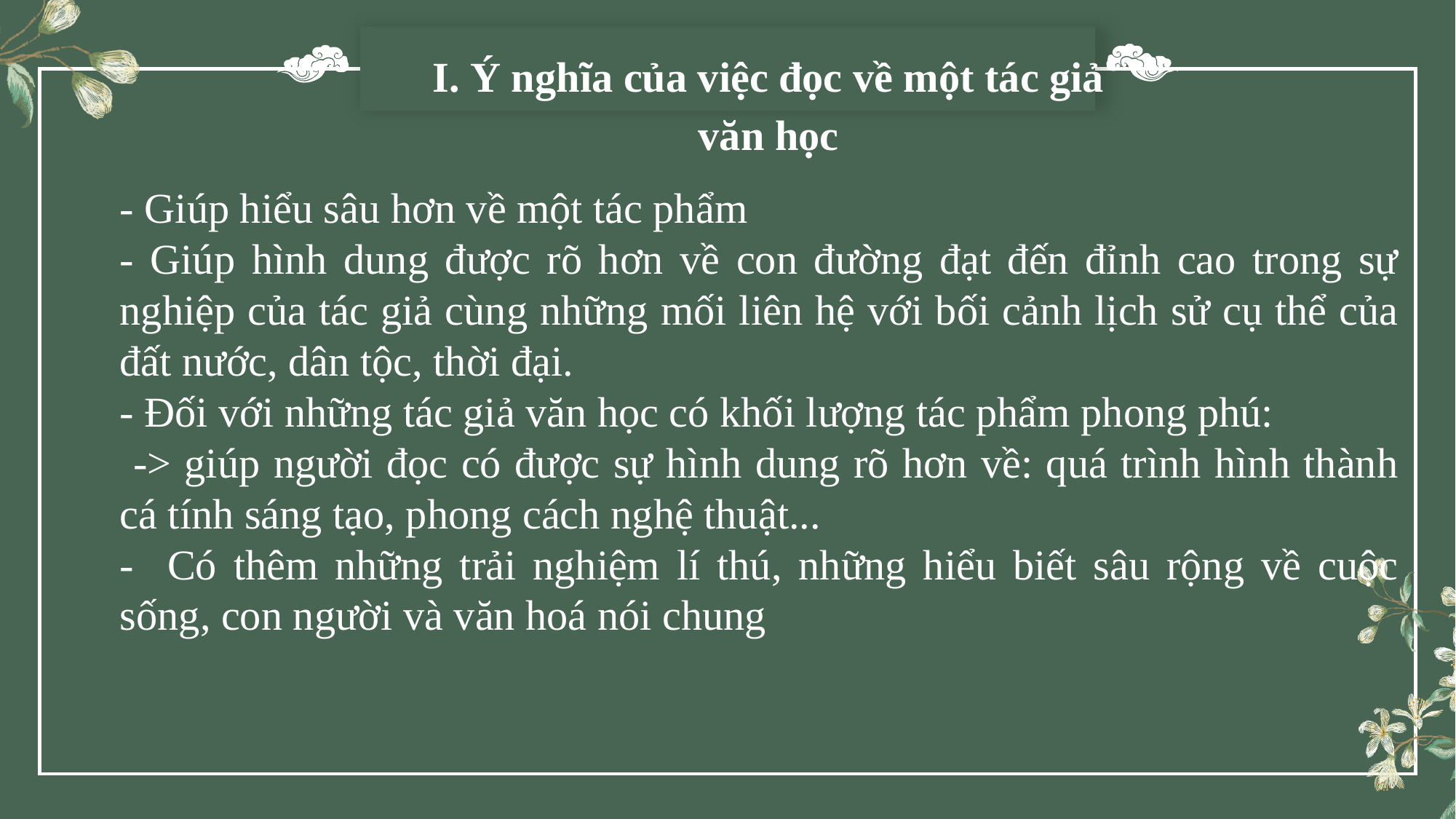

I. Ý nghĩa của việc đọc về một tác giả văn học

- Giúp hiểu sâu hơn về một tác phẩm
- Giúp hình dung được rõ hơn về con đường đạt đến đỉnh cao trong sự nghiệp của tác giả cùng những mối liên hệ với bối cảnh lịch sử cụ thể của đất nước, dân tộc, thời đại.
- Đối với những tác giả văn học có khối lượng tác phẩm phong phú:
 -> giúp người đọc có được sự hình dung rõ hơn về: quá trình hình thành cá tính sáng tạo, phong cách nghệ thuật...
-  Có thêm những trải nghiệm lí thú, những hiểu biết sâu rộng về cuộc sống, con người và văn hoá nói chung